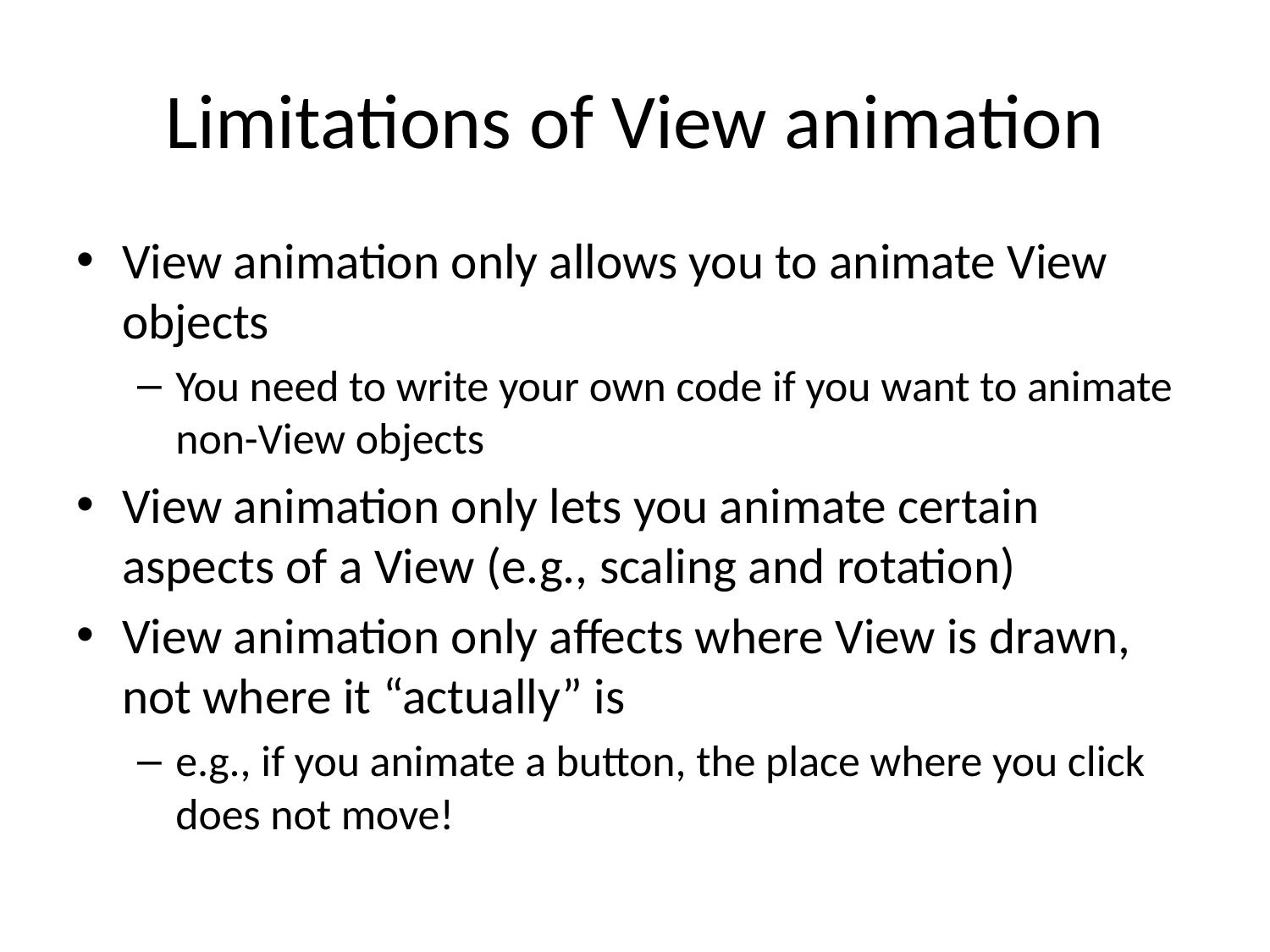

# Limitations of View animation
View animation only allows you to animate View objects
You need to write your own code if you want to animate non-View objects
View animation only lets you animate certain aspects of a View (e.g., scaling and rotation)
View animation only affects where View is drawn, not where it “actually” is
e.g., if you animate a button, the place where you click does not move!